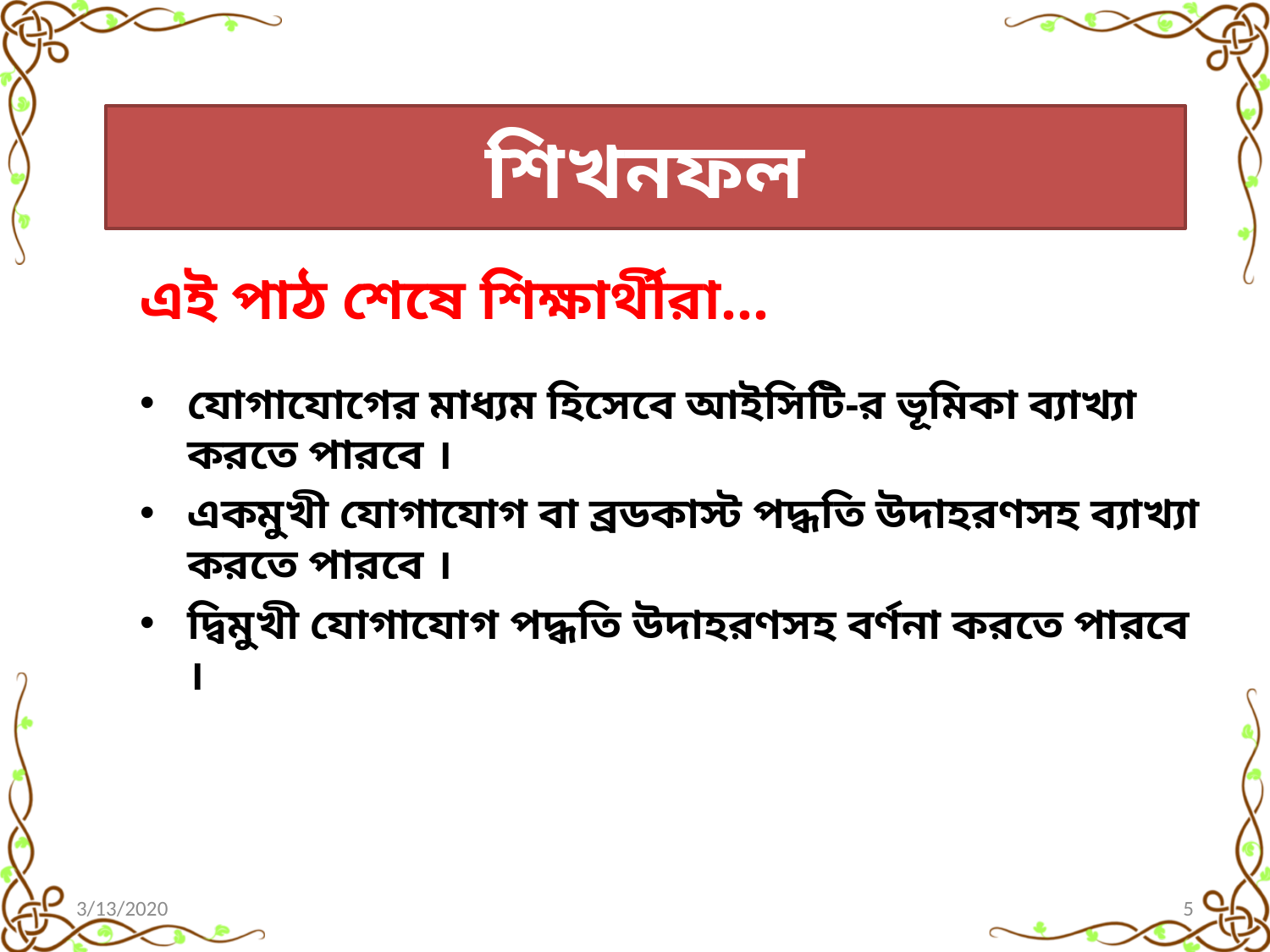

# শিখনফল
এই পাঠ শেষে শিক্ষার্থীরা…
যোগাযোগের মাধ্যম হিসেবে আইসিটি-র ভূমিকা ব্যাখ্যা করতে পারবে ।
একমুখী যোগাযোগ বা ব্রডকাস্ট পদ্ধতি উদাহরণসহ ব্যাখ্যা করতে পারবে ।
দ্বিমুখী যোগাযোগ পদ্ধতি উদাহরণসহ বর্ণনা করতে পারবে ।

3/13/2020
5